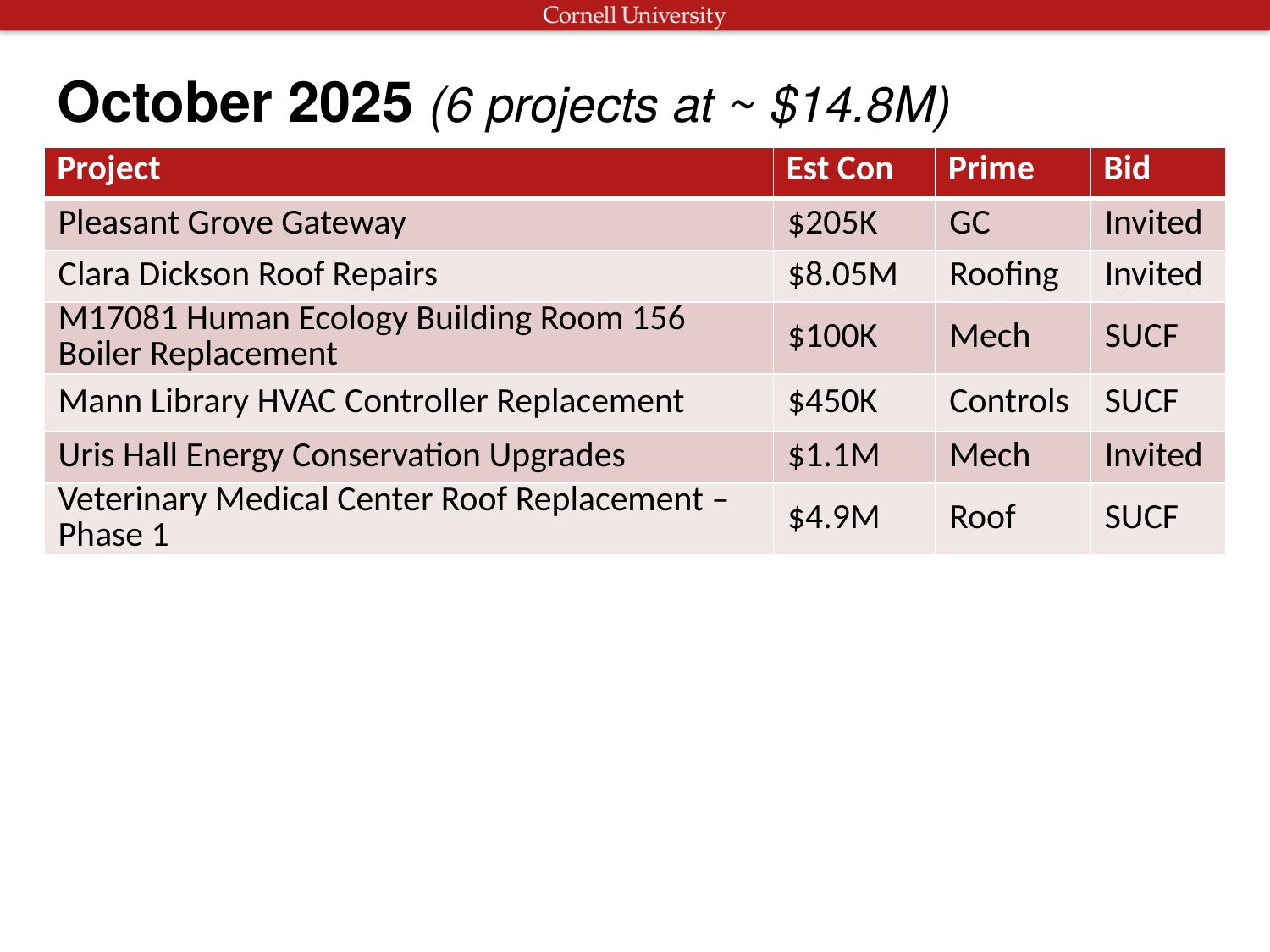

October 2025 (6 projects at ~ $14.8M)
| Project | Est Con | Prime | Bid |
| --- | --- | --- | --- |
| Pleasant Grove Gateway | $205K | GC | Invited |
| Clara Dickson Roof Repairs | $8.05M | Roofing | Invited |
| M17081 Human Ecology Building Room 156 Boiler Replacement | $100K | Mech | SUCF |
| Mann Library HVAC Controller Replacement | $450K | Controls | SUCF |
| Uris Hall Energy Conservation Upgrades | $1.1M | Mech | Invited |
| Veterinary Medical Center Roof Replacement – Phase 1 | $4.9M | Roof | SUCF |